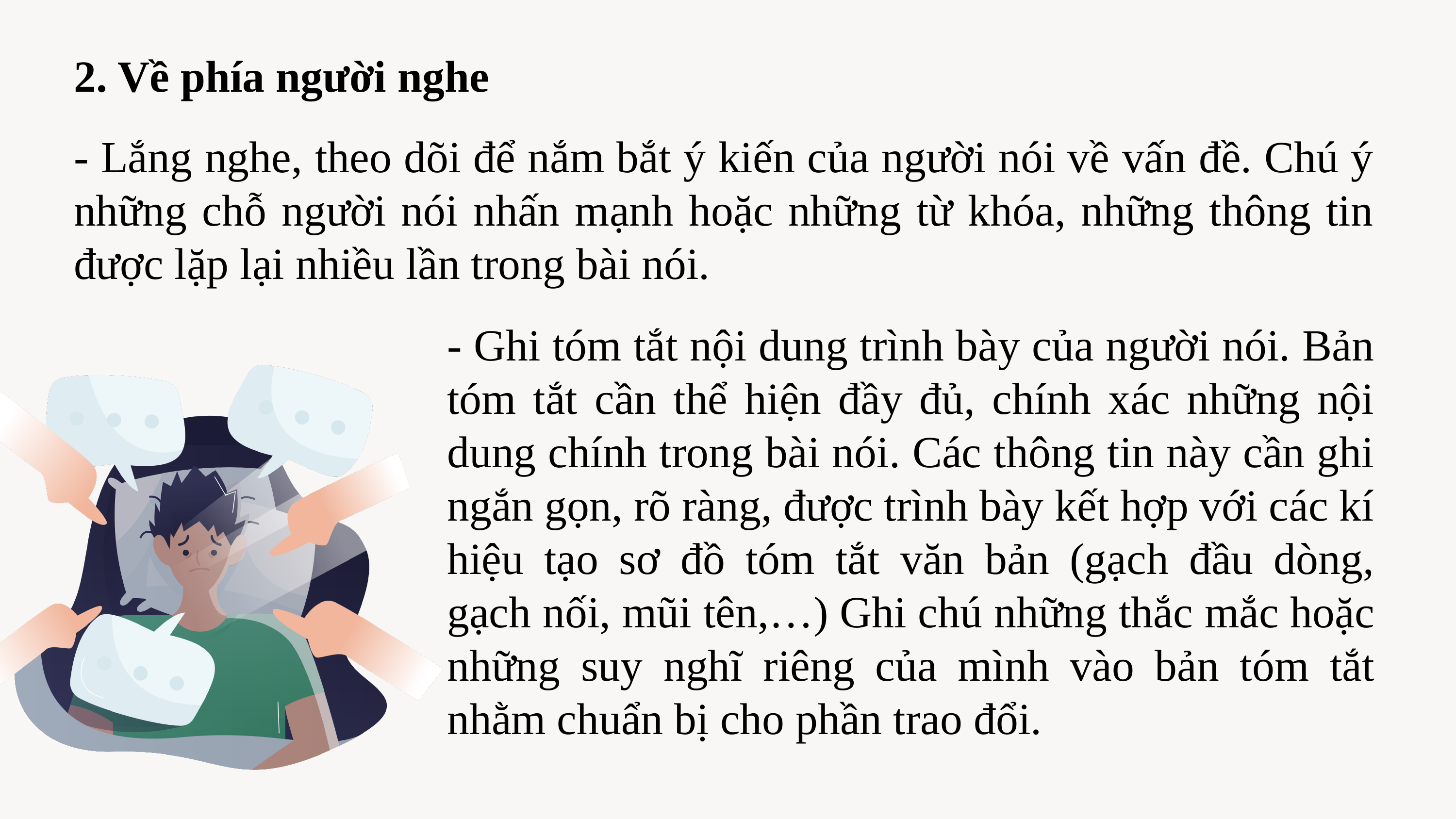

2. Về phía người nghe
- Lắng nghe, theo dõi để nắm bắt ý kiến của người nói về vấn đề. Chú ý những chỗ người nói nhấn mạnh hoặc những từ khóa, những thông tin được lặp lại nhiều lần trong bài nói.
- Ghi tóm tắt nội dung trình bày của người nói. Bản tóm tắt cần thể hiện đầy đủ, chính xác những nội dung chính trong bài nói. Các thông tin này cần ghi ngắn gọn, rõ ràng, được trình bày kết hợp với các kí hiệu tạo sơ đồ tóm tắt văn bản (gạch đầu dòng, gạch nối, mũi tên,…) Ghi chú những thắc mắc hoặc những suy nghĩ riêng của mình vào bản tóm tắt nhằm chuẩn bị cho phần trao đổi.